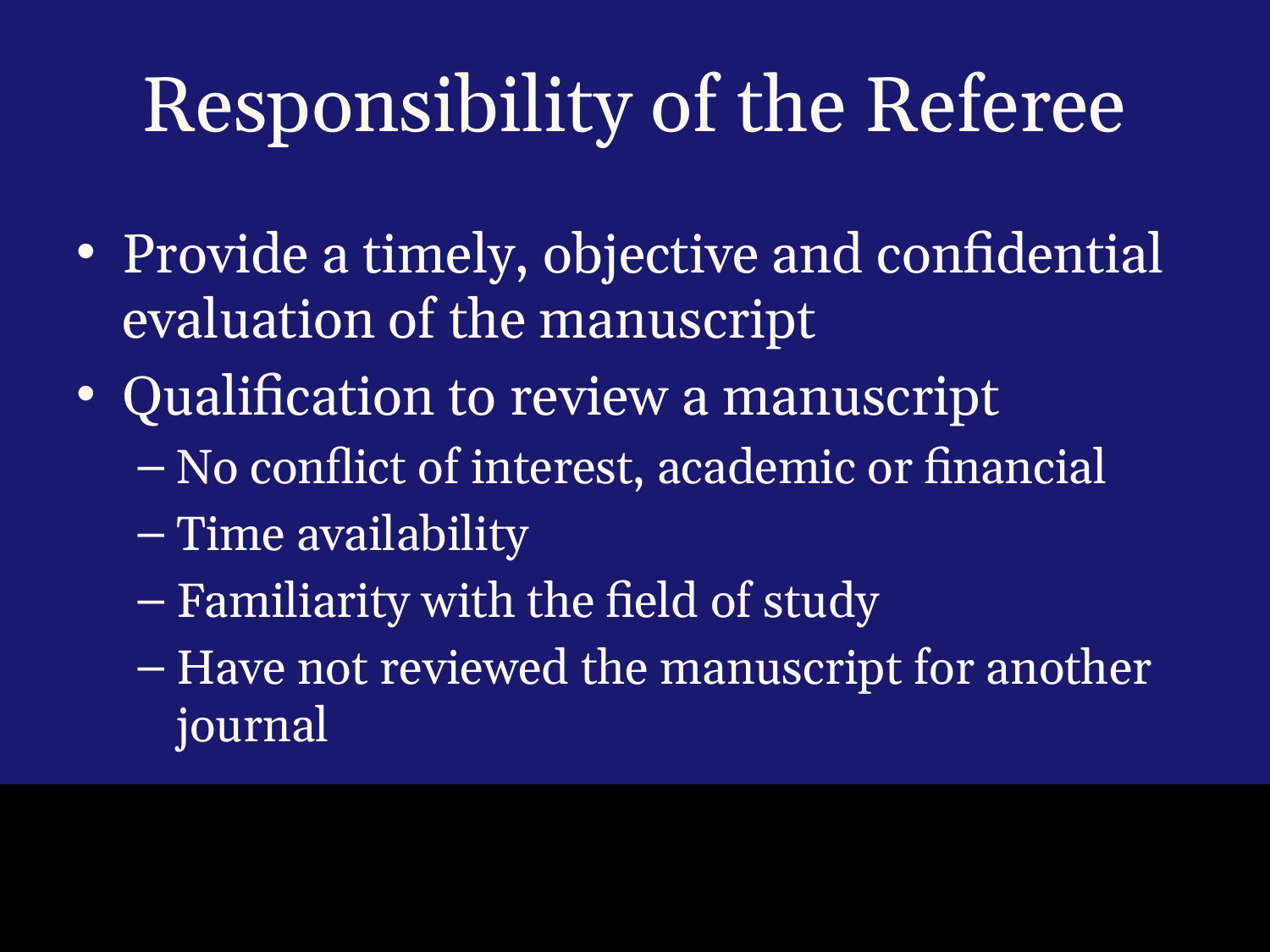

# Responsibility of the Referee
Provide a timely, objective and confidential evaluation of the manuscript
Qualification to review a manuscript
No conflict of interest, academic or financial
Time availability
Familiarity with the field of study
Have not reviewed the manuscript for another journal